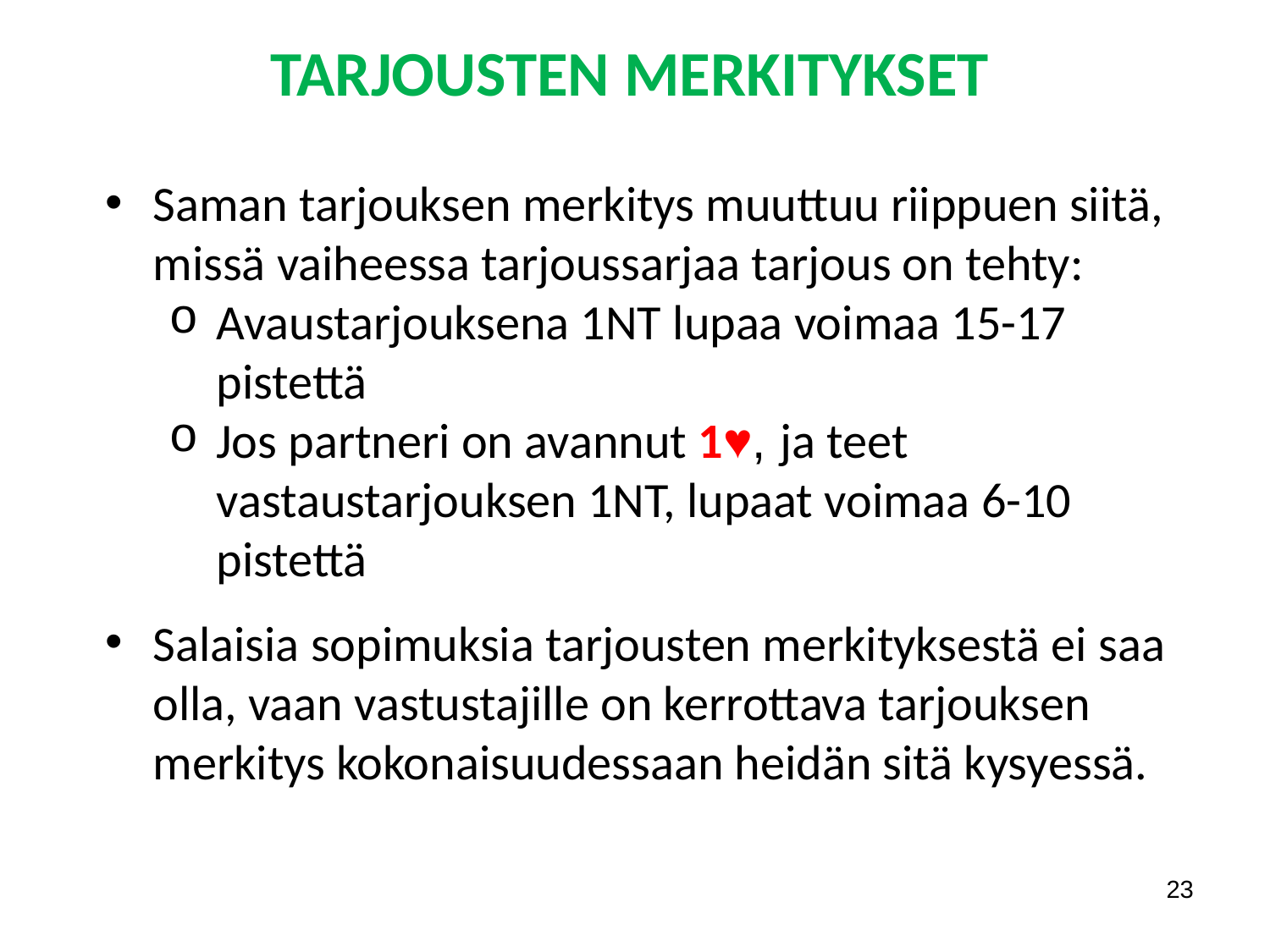

TARJOUSTEN MERKITYKSET
Saman tarjouksen merkitys muuttuu riippuen siitä, missä vaiheessa tarjoussarjaa tarjous on tehty:
Avaustarjouksena 1NT lupaa voimaa 15-17 pistettä
Jos partneri on avannut 1♥, ja teet vastaustarjouksen 1NT, lupaat voimaa 6-10 pistettä
Salaisia sopimuksia tarjousten merkityksestä ei saa olla, vaan vastustajille on kerrottava tarjouksen merkitys kokonaisuudessaan heidän sitä kysyessä.
23